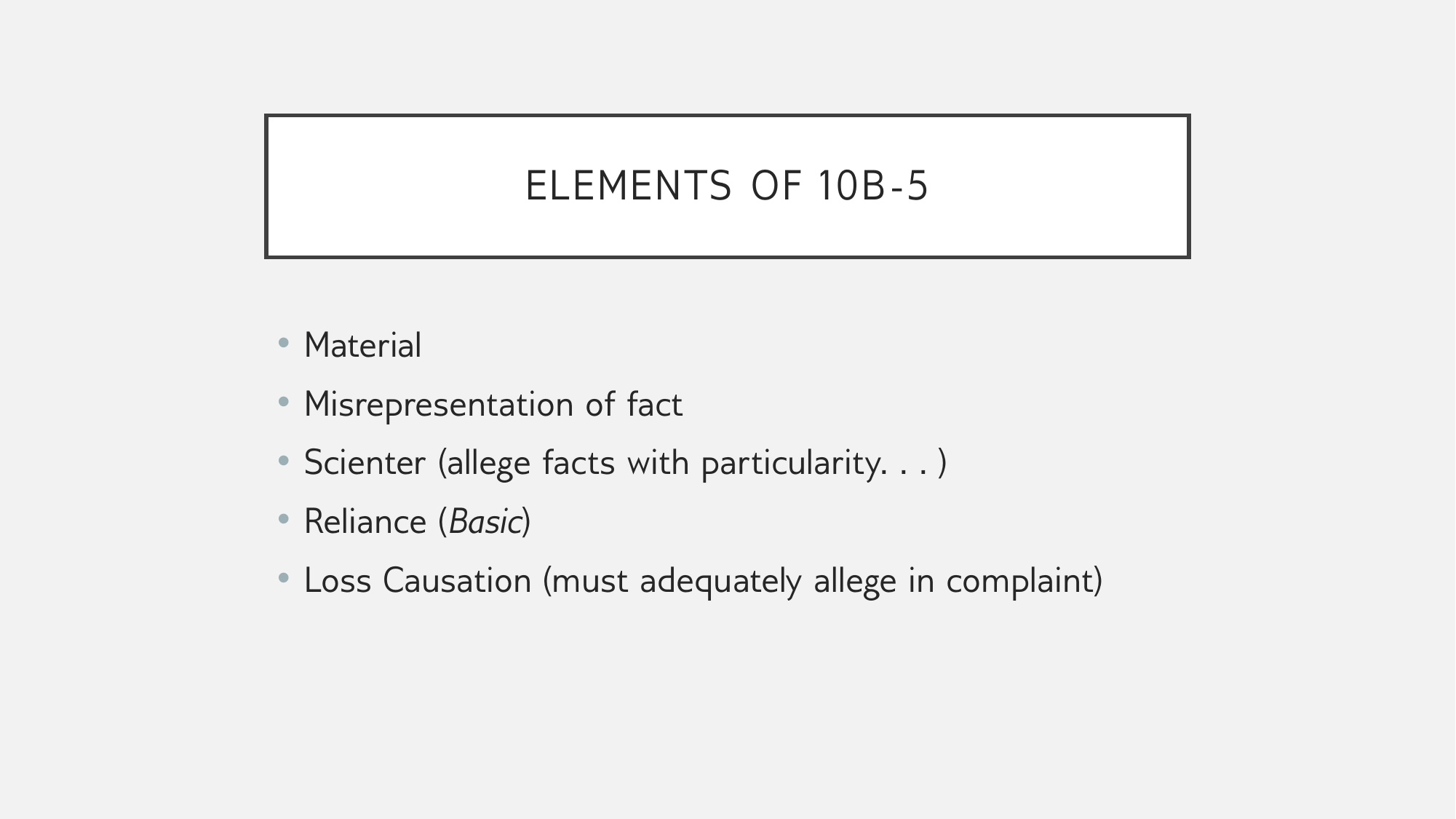

# ELEMENTS OF 10b-5
Material
Misrepresentation of fact
Scienter (allege facts with particularity. . . )
Reliance (Basic)
Loss Causation (must adequately allege in complaint)